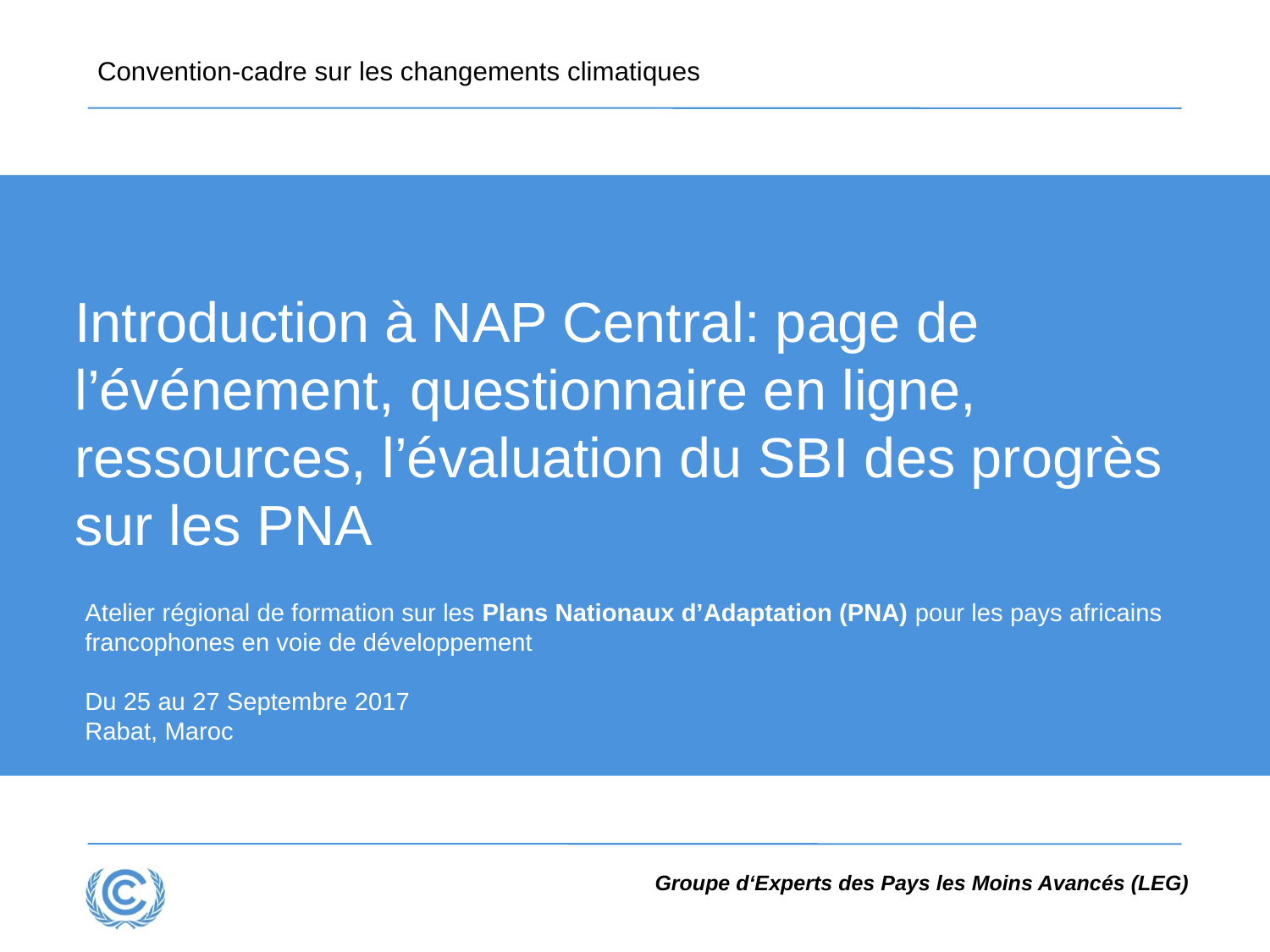

Introduction à NAP Central: page de l’événement, questionnaire en ligne, ressources, l’évaluation du SBI des progrès sur les PNA
# Atelier régional de formation sur les Plans Nationaux d’Adaptation (PNA) pour les pays africains francophones en voie de développement Du 25 au 27 Septembre 2017 Rabat, Maroc
Groupe d‘Experts des Pays les Moins Avancés (LEG)